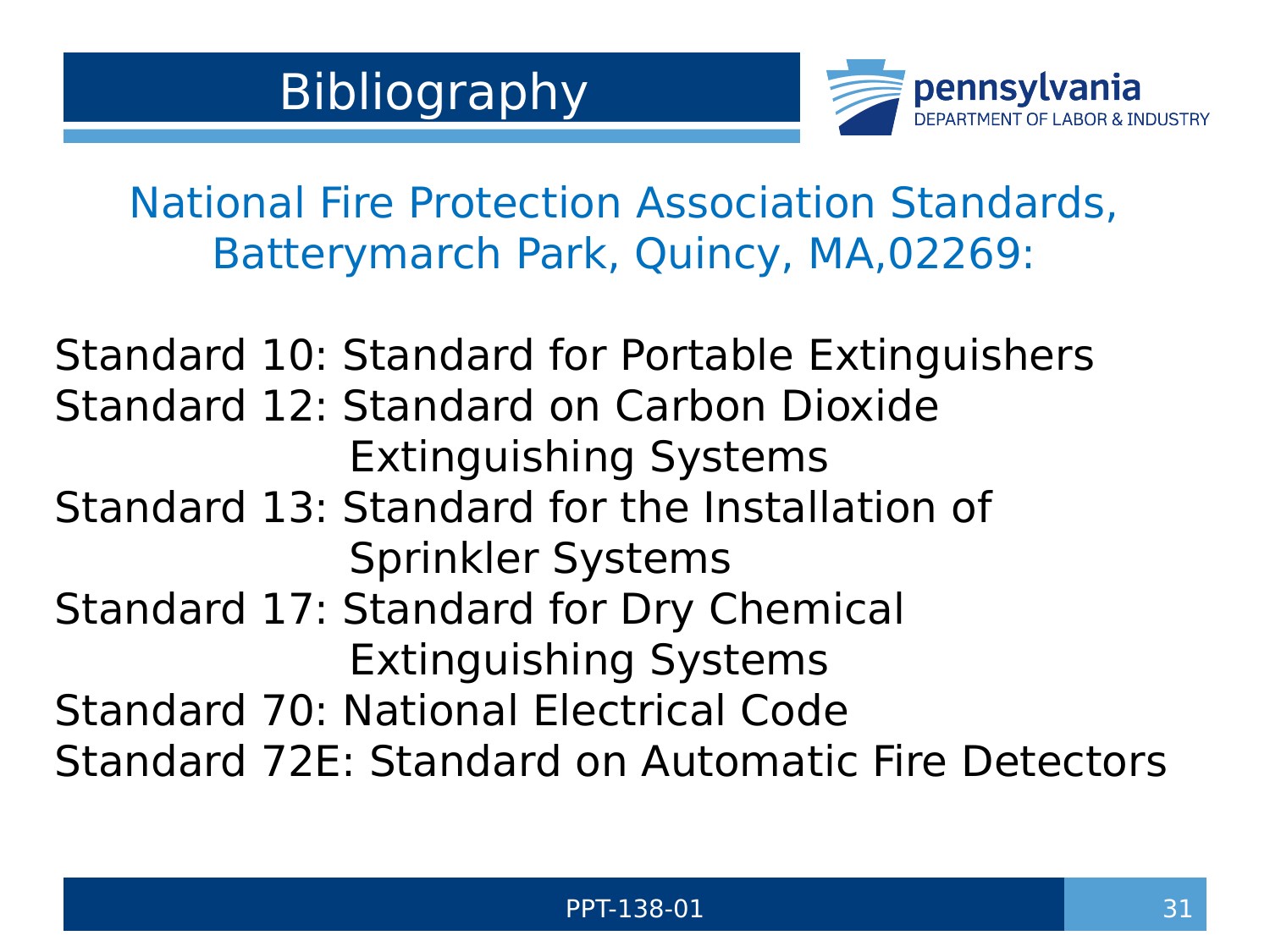

# Bibliography
National Fire Protection Association Standards, Batterymarch Park, Quincy, MA,02269:

Standard 10: Standard for Portable Extinguishers
Standard 12: Standard on Carbon Dioxide 			   Extinguishing Systems
Standard 13: Standard for the Installation of 			   Sprinkler Systems
Standard 17: Standard for Dry Chemical 				   Extinguishing Systems
Standard 70: National Electrical Code
Standard 72E: Standard on Automatic Fire Detectors
PPT-138-01
31